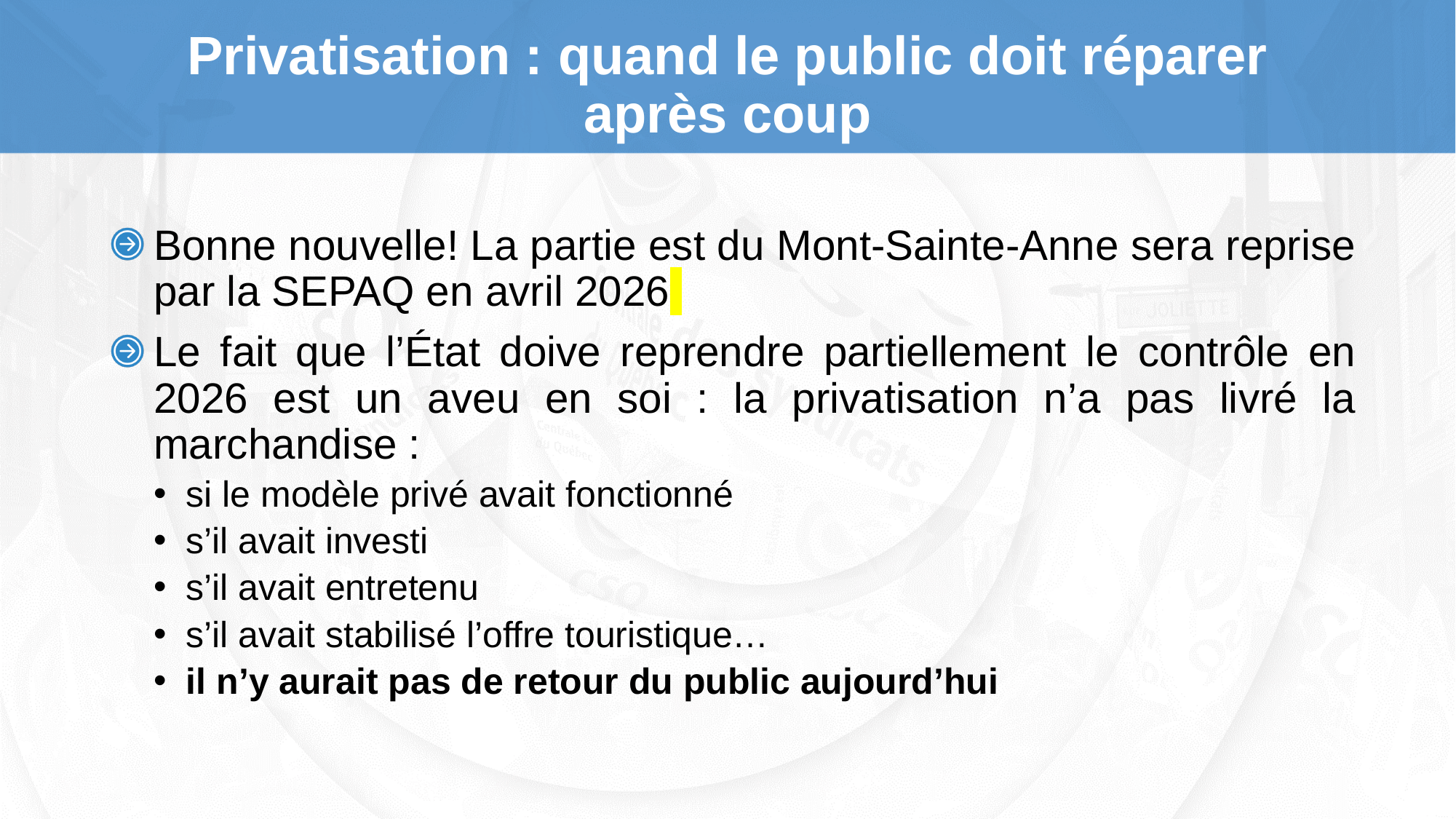

# Privatisation : quand le public doit réparer après coup
Bonne nouvelle! La partie est du Mont-Sainte-Anne sera reprise par la SEPAQ en avril 2026
Le fait que l’État doive reprendre partiellement le contrôle en 2026 est un aveu en soi : la privatisation n’a pas livré la marchandise :
si le modèle privé avait fonctionné
s’il avait investi
s’il avait entretenu
s’il avait stabilisé l’offre touristique…
il n’y aurait pas de retour du public aujourd’hui